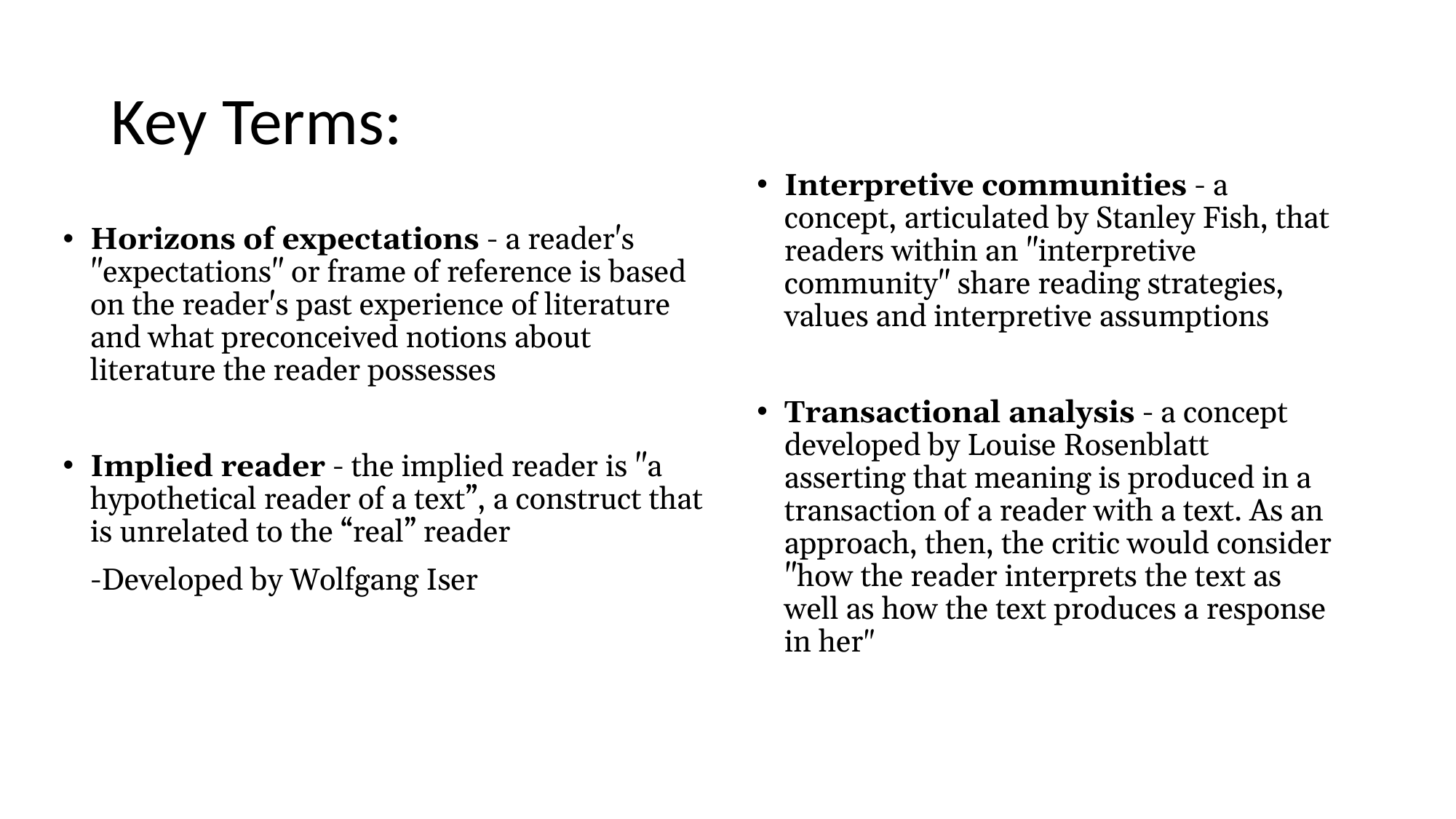

# Key Terms:
Interpretive communities - a concept, articulated by Stanley Fish, that readers within an "interpretive community" share reading strategies, values and interpretive assumptions

Transactional analysis - a concept developed by Louise Rosenblatt asserting that meaning is produced in a transaction of a reader with a text. As an approach, then, the critic would consider "how the reader interprets the text as well as how the text produces a response in her"
Horizons of expectations - a reader's "expectations" or frame of reference is based on the reader's past experience of literature and what preconceived notions about literature the reader possesses

Implied reader - the implied reader is "a hypothetical reader of a text”, a construct that is unrelated to the “real” reader
	-Developed by Wolfgang Iser